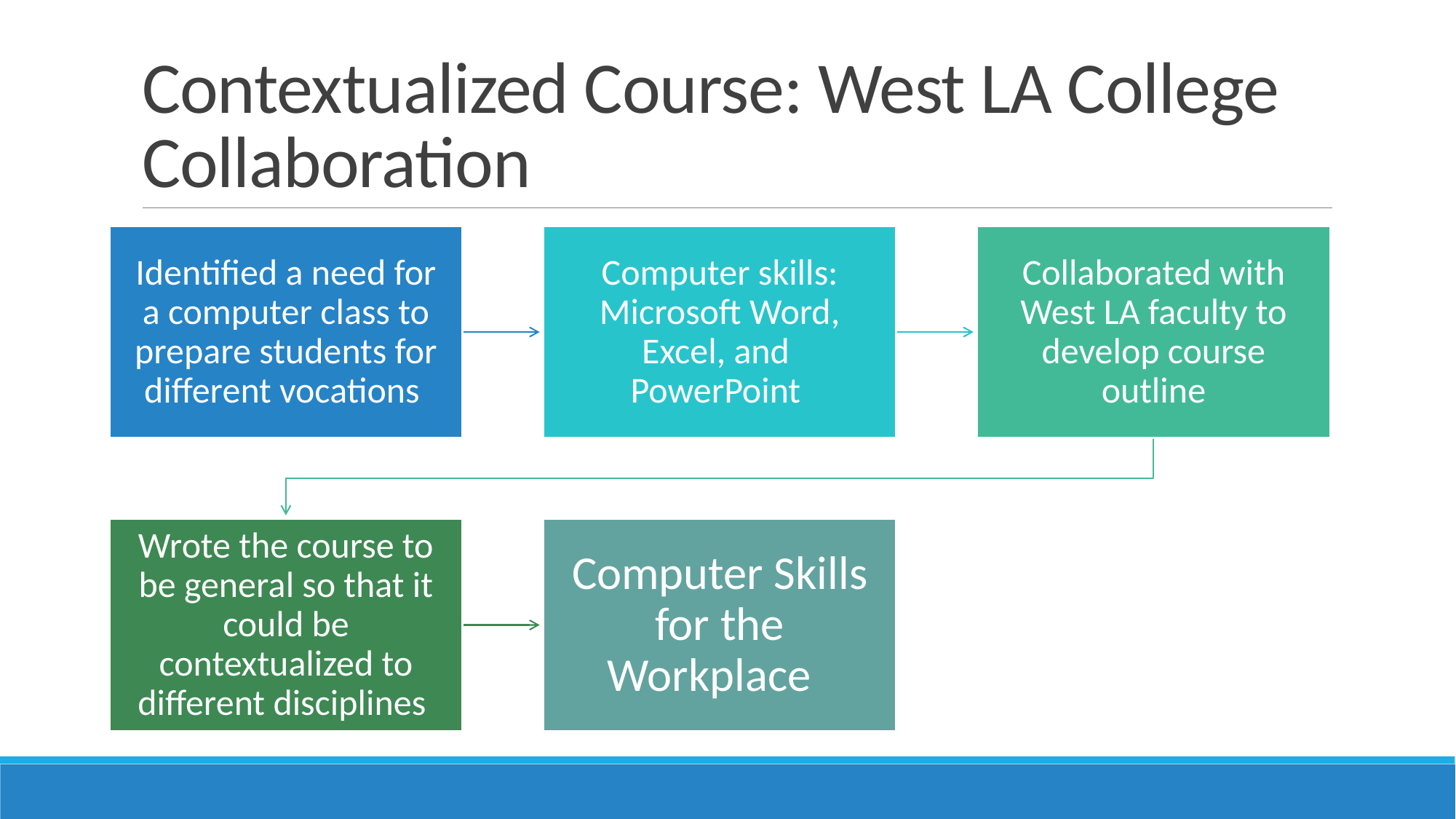

# Contextualized Course: West LA College Collaboration

Identified a need for a computer class to prepare students for different vocations

Computer skills: Microsoft Word, Excel, and  PowerPoint

Collaborated with West LA faculty to develop course outline

Wrote the course to be general so that it could be contextualized to different disciplines
Computer Skills for the Workplace